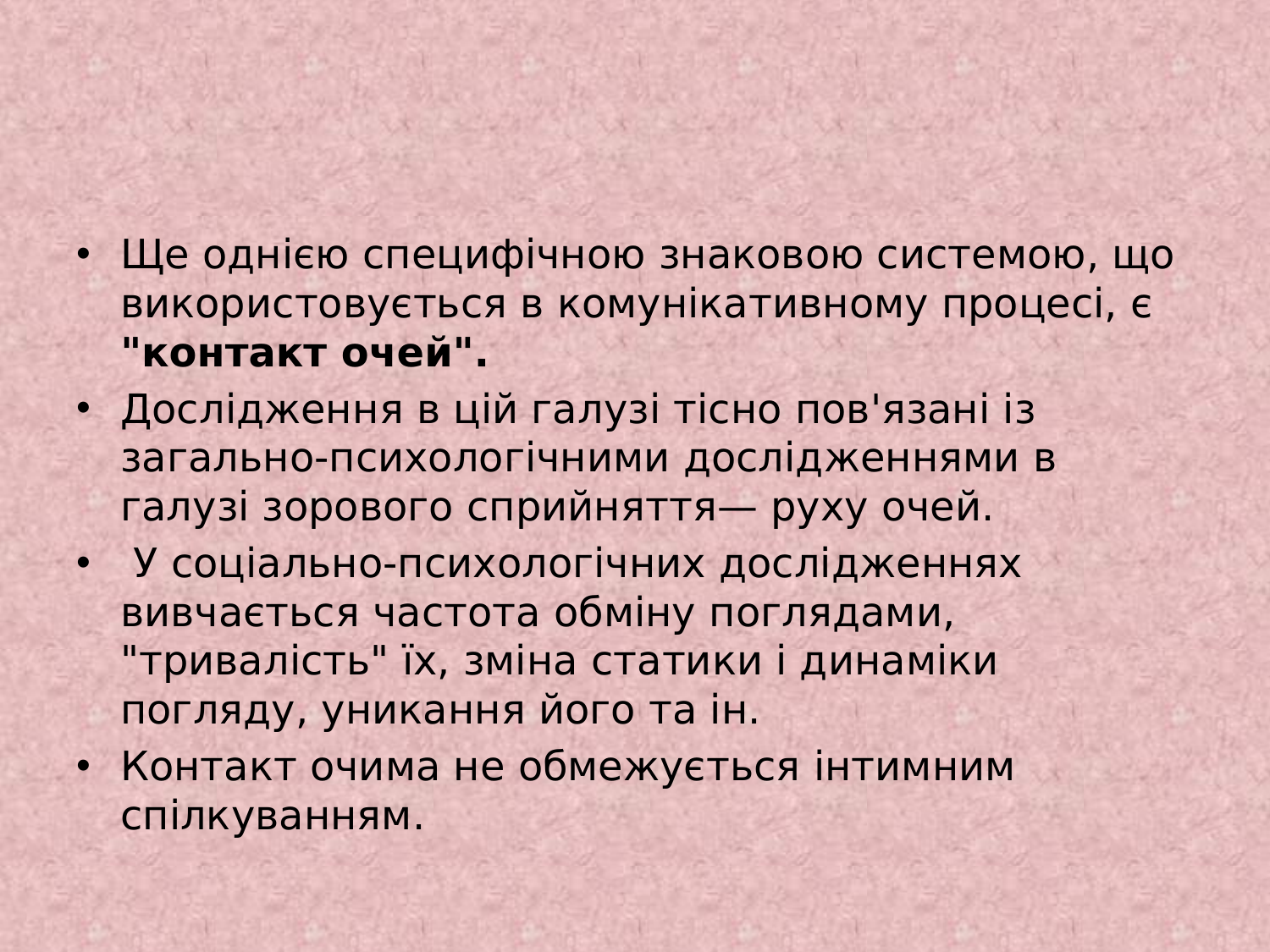

#
Ще однією специфічною знаковою системою, що використовується в комунікативному процесі, є "контакт очей".
Дослідження в цій галузі тісно пов'язані із загально-психологічними дослідженнями в галузі зорового сприйняття— руху очей.
 У соціально-психологічних дослідженнях вивчається частота обміну поглядами, "тривалість" їх, зміна статики і динаміки погляду, уникання його та ін.
Контакт очима не обмежується інтимним спілкуванням.